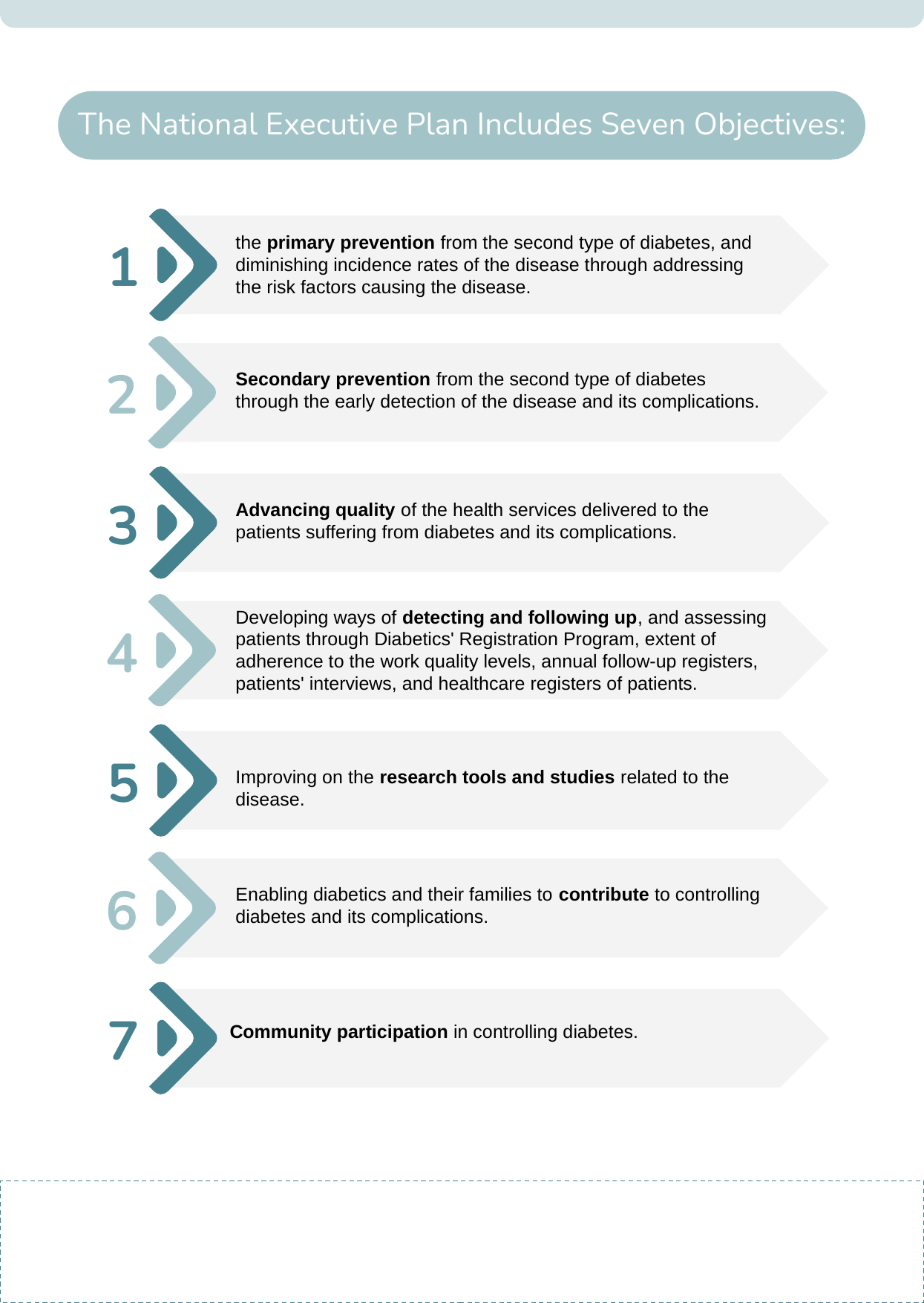

The National Executive Plan Includes Seven Objectives:

the primary prevention from the second type of diabetes, and diminishing incidence rates of the disease through addressing the risk factors causing the disease.
1

Secondary prevention from the second type of diabetes through the early detection of the disease and its complications.
2

Advancing quality of the health services delivered to the patients suffering from diabetes and its complications.
3

Developing ways of detecting and following up, and assessing patients through Diabetics' Registration Program, extent of adherence to the work quality levels, annual follow-up registers, patients' interviews, and healthcare registers of patients.

4

5
Improving on the research tools and studies related to the disease.

Enabling diabetics and their families to contribute to controlling diabetes and its complications.
6

7
Community participation in controlling diabetes.